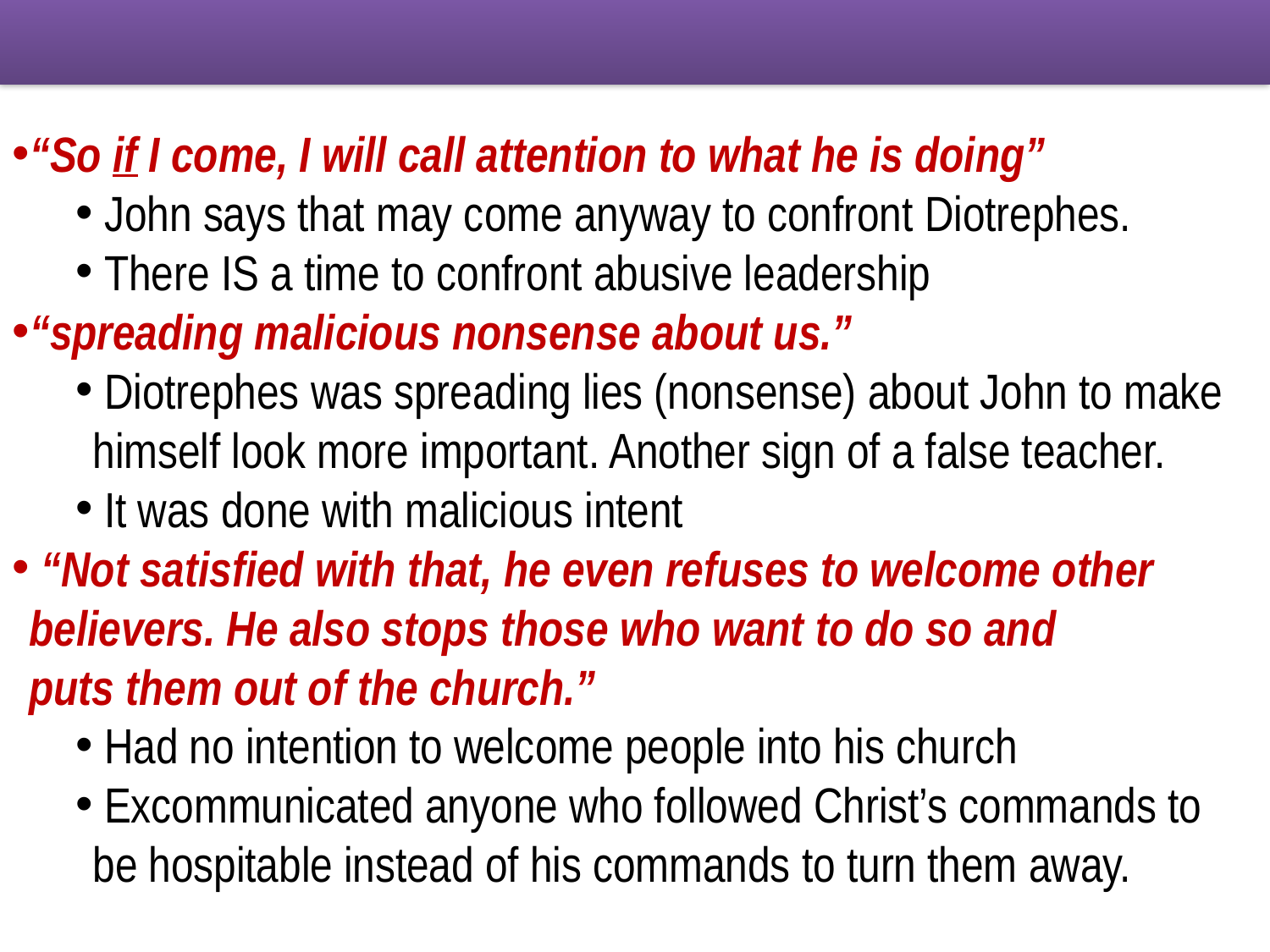

“So if I come, I will call attention to what he is doing”
 John says that may come anyway to confront Diotrephes.
 There IS a time to confront abusive leadership
“spreading malicious nonsense about us.”
 Diotrephes was spreading lies (nonsense) about John to make 	himself look more important. Another sign of a false teacher.
 It was done with malicious intent
 “Not satisfied with that, he even refuses to welcome other 	believers. He also stops those who want to do so and 	puts them out of the church.”
 Had no intention to welcome people into his church
 Excommunicated anyone who followed Christ’s commands to be hospitable instead of his commands to turn them away.